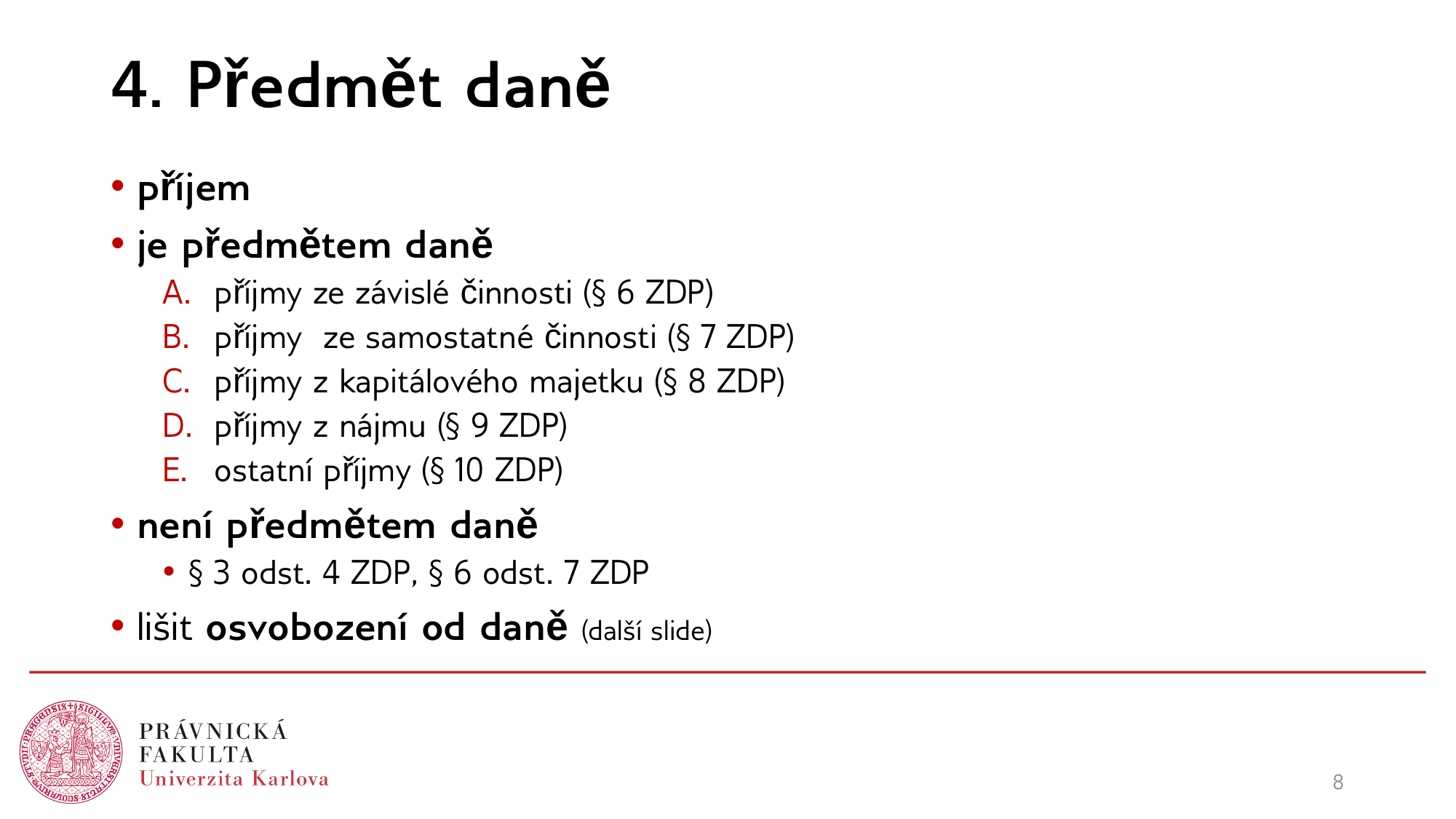

# 4. Předmět daně
příjem
je předmětem daně
příjmy ze závislé činnosti (§ 6 ZDP)
příjmy  ze samostatné činnosti (§ 7 ZDP)
příjmy z kapitálového majetku (§ 8 ZDP)
příjmy z nájmu (§ 9 ZDP)
ostatní příjmy (§ 10 ZDP)
není předmětem daně
§ 3 odst. 4 ZDP, § 6 odst. 7 ZDP
lišit osvobození od daně (další slide)

8